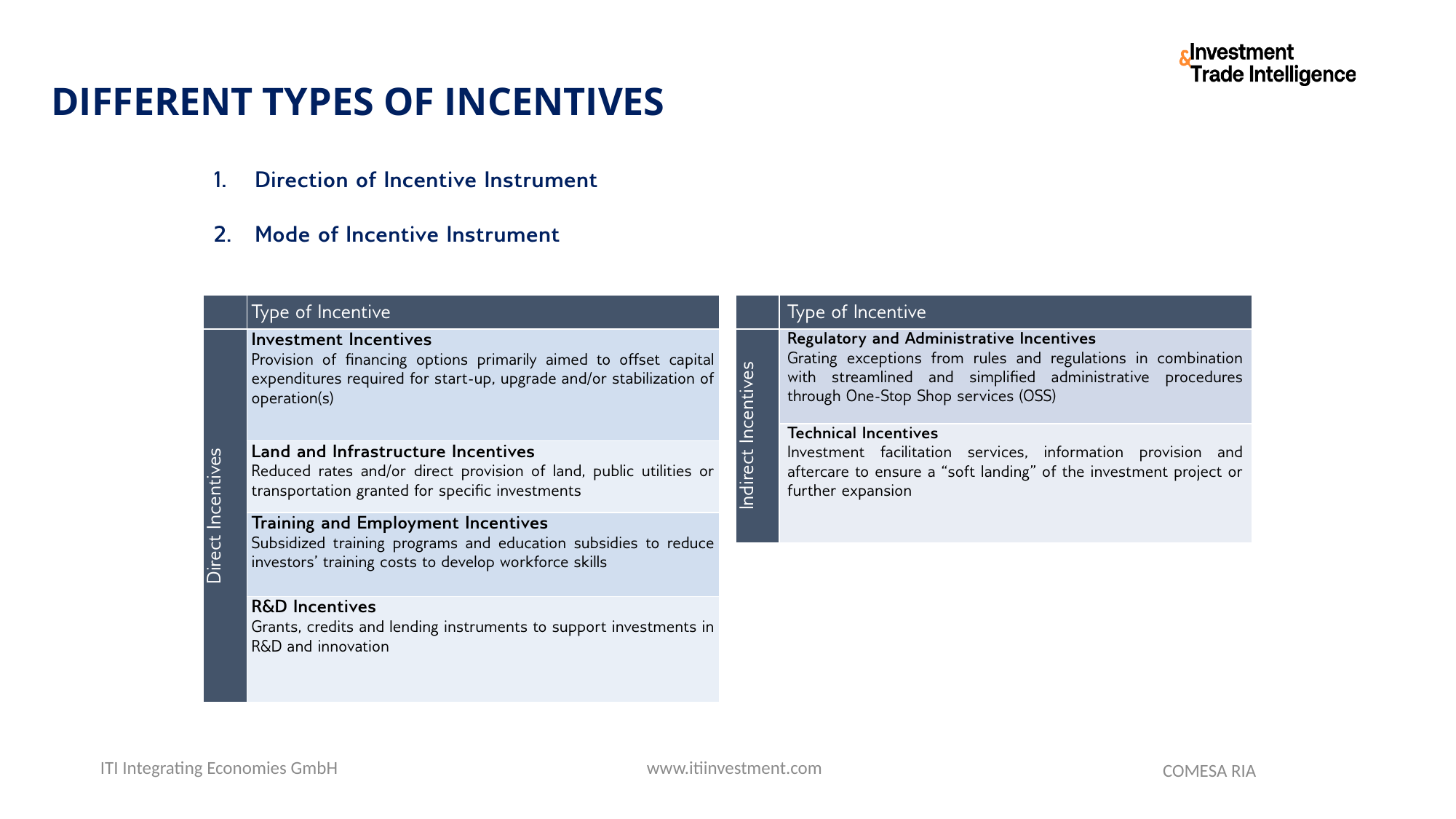

# DIFFERENT TYPES OF INCENTIVES
Direction of Incentive Instrument

Mode of Incentive Instrument
|  | Type of Incentive |
| --- | --- |
| Direct Incentives | Investment Incentives Provision of financing options primarily aimed to offset capital expenditures required for start-up, upgrade and/or stabilization of operation(s) |
|  | Land and Infrastructure Incentives Reduced rates and/or direct provision of land, public utilities or transportation granted for specific investments |
|  | Training and Employment Incentives Subsidized training programs and education subsidies to reduce investors’ training costs to develop workforce skills |
|  | R&D Incentives Grants, credits and lending instruments to support investments in R&D and innovation |
|  | Type of Incentive |
| --- | --- |
| Indirect Incentives | Regulatory and Administrative Incentives Grating exceptions from rules and regulations in combination with streamlined and simplified administrative procedures through One-Stop Shop services (OSS) |
|  | Technical Incentives Investment facilitation services, information provision and aftercare to ensure a “soft landing” of the investment project or further expansion |